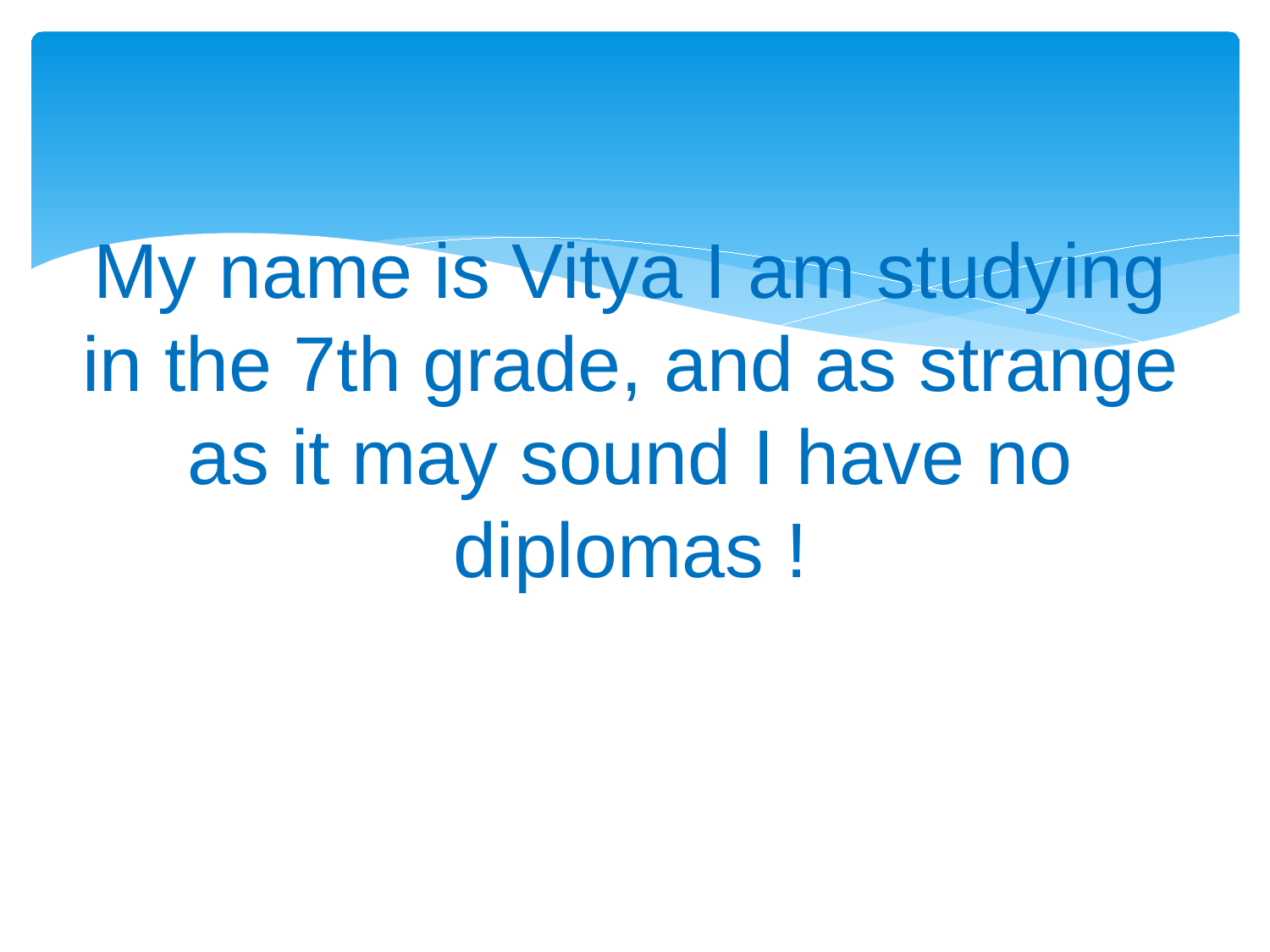

# My name is Vitya I am studying in the 7th grade, and as strange as it may sound I have no diplomas !